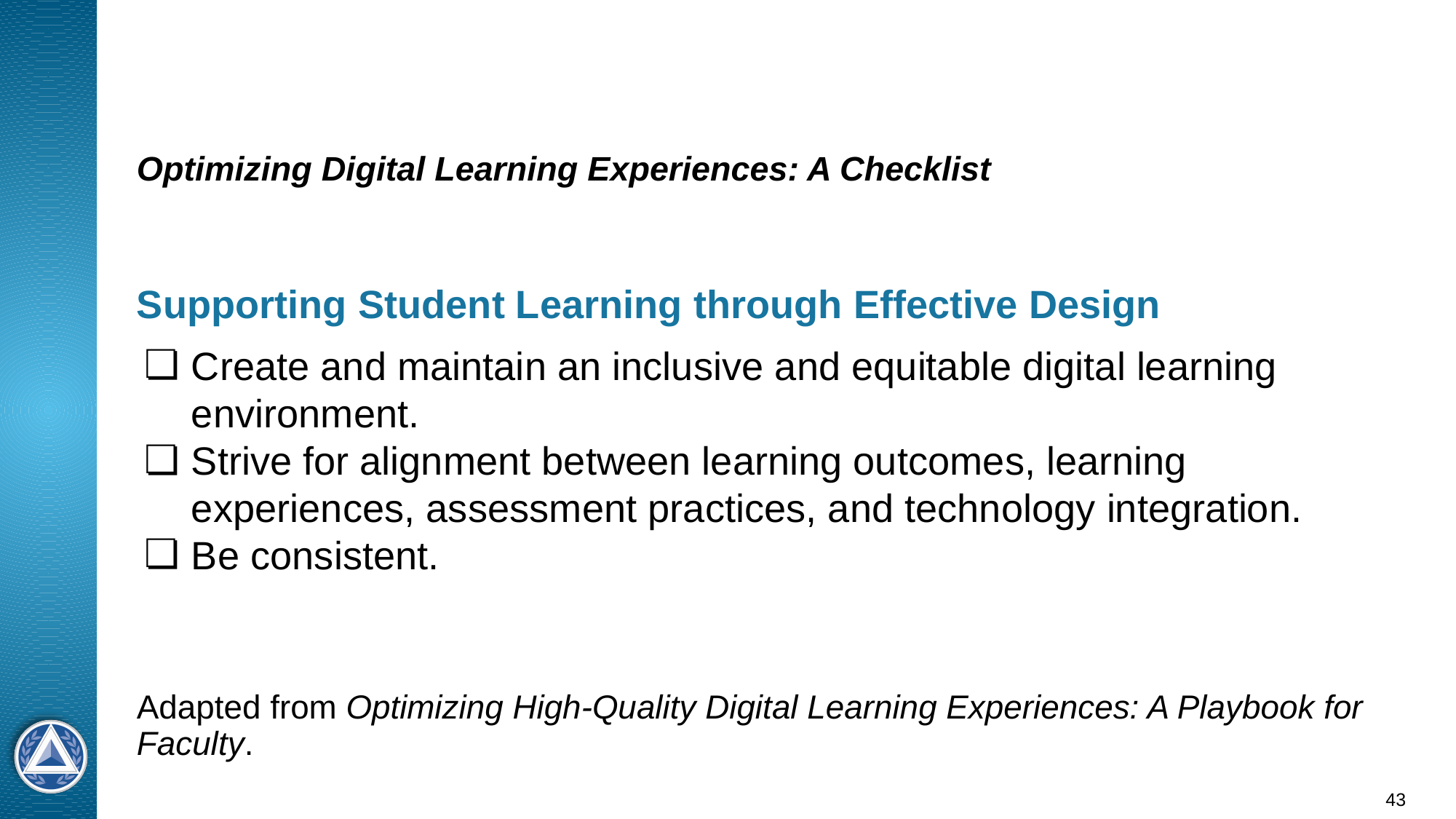

# Optimizing Digital Learning Experiences: A Checklist
Supporting Student Learning through Effective Design
Create and maintain an inclusive and equitable digital learning environment.
Strive for alignment between learning outcomes, learning experiences, assessment practices, and technology integration.
Be consistent.
Adapted from Optimizing High-Quality Digital Learning Experiences: A Playbook for Faculty.